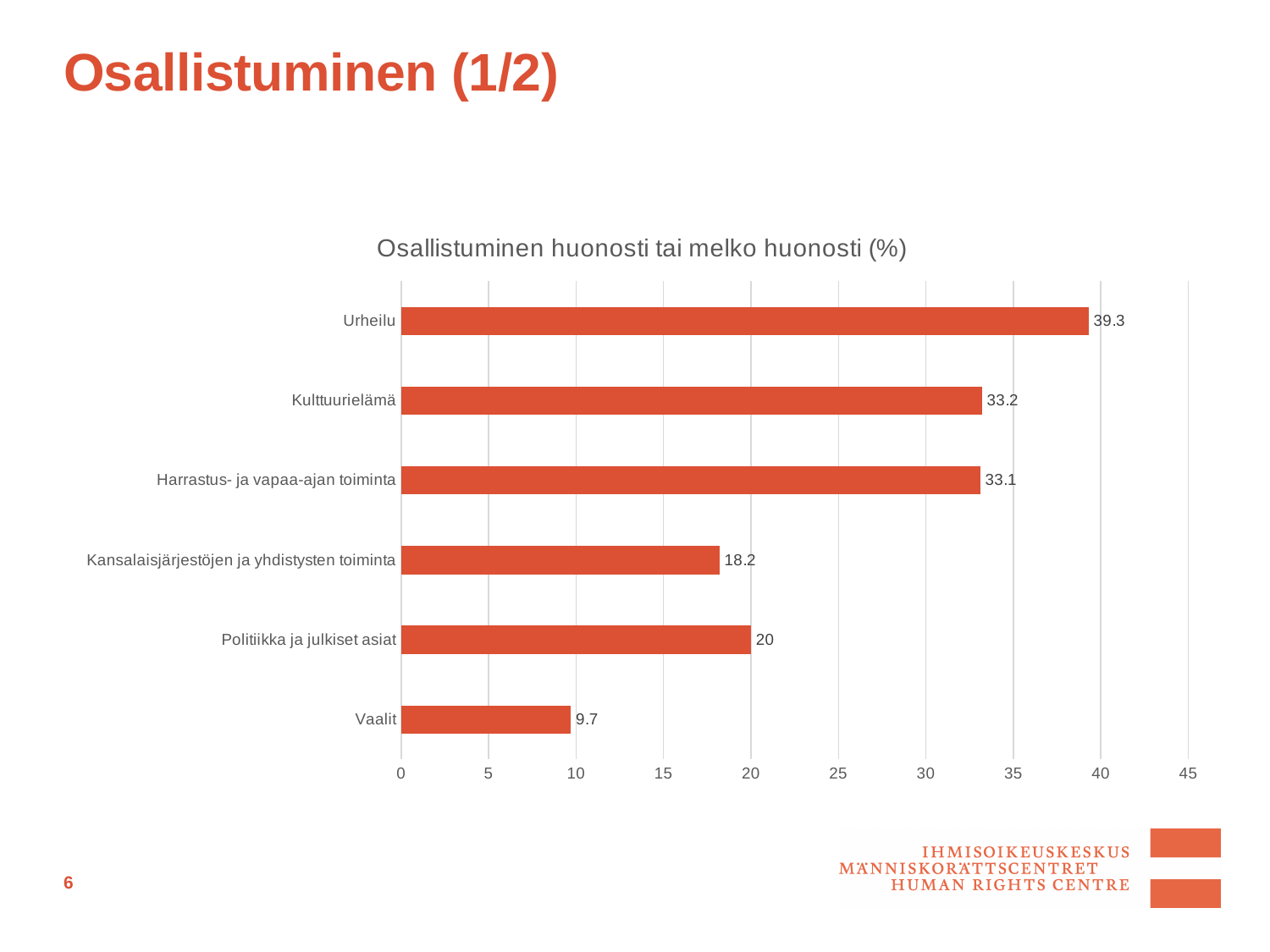

# Osallistuminen (1/2)

### Chart: Osallistuminen huonosti tai melko huonosti (%)

| Category |  |
|---|---|
| Vaalit | 9.7 |
| Politiikka ja julkiset asiat | 20.0 |
| Kansalaisjärjestöjen ja yhdistysten toiminta | 18.2 |
| Harrastus- ja vapaa-ajan toiminta | 33.1 |
| Kulttuurielämä | 33.2 |
| Urheilu | 39.3 |
6